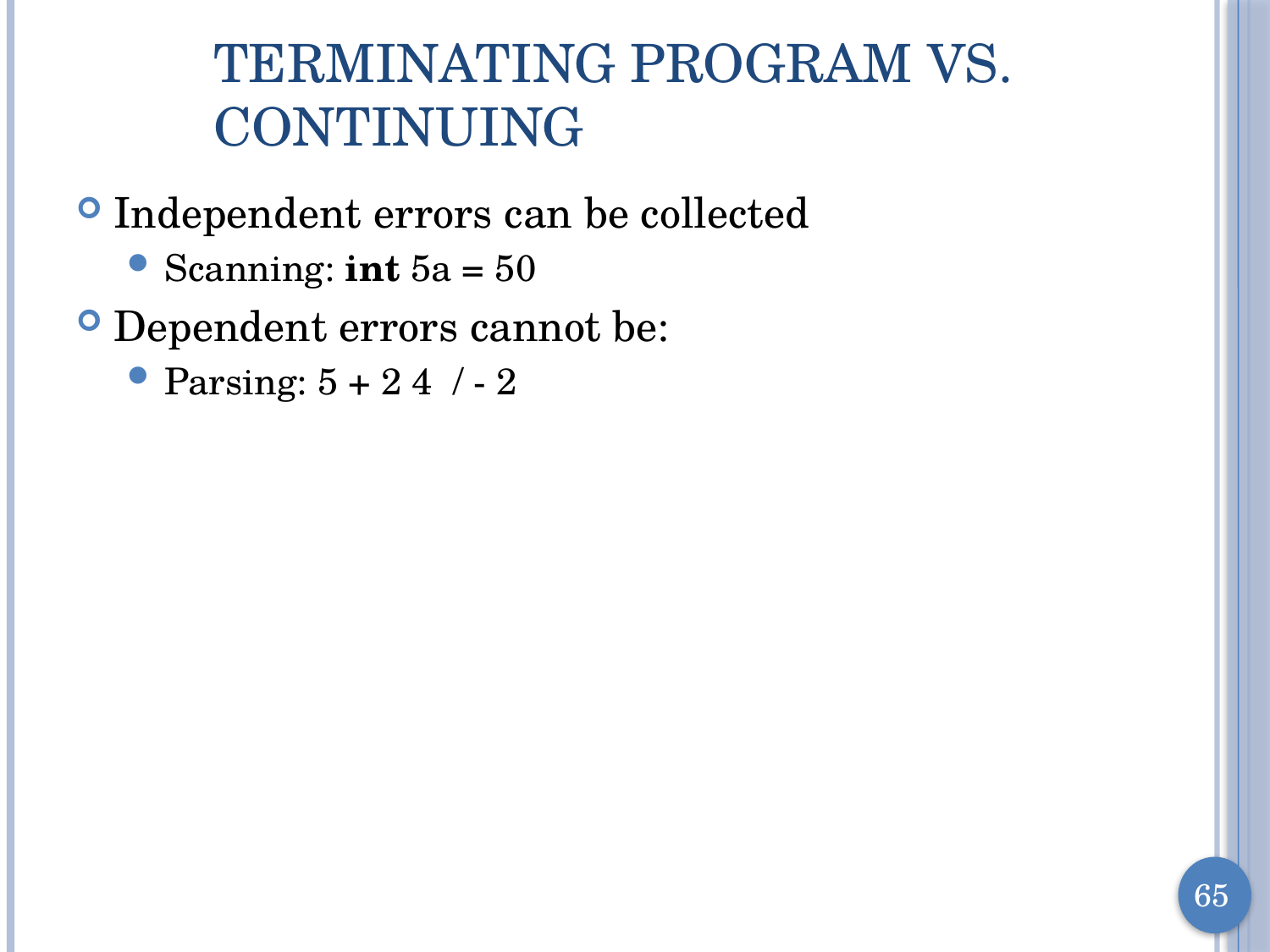

# Terminating Program vs. Continuing
Independent errors can be collected
Scanning: int 5a = 50
Dependent errors cannot be:
Parsing: 5 + 2 4  / - 2